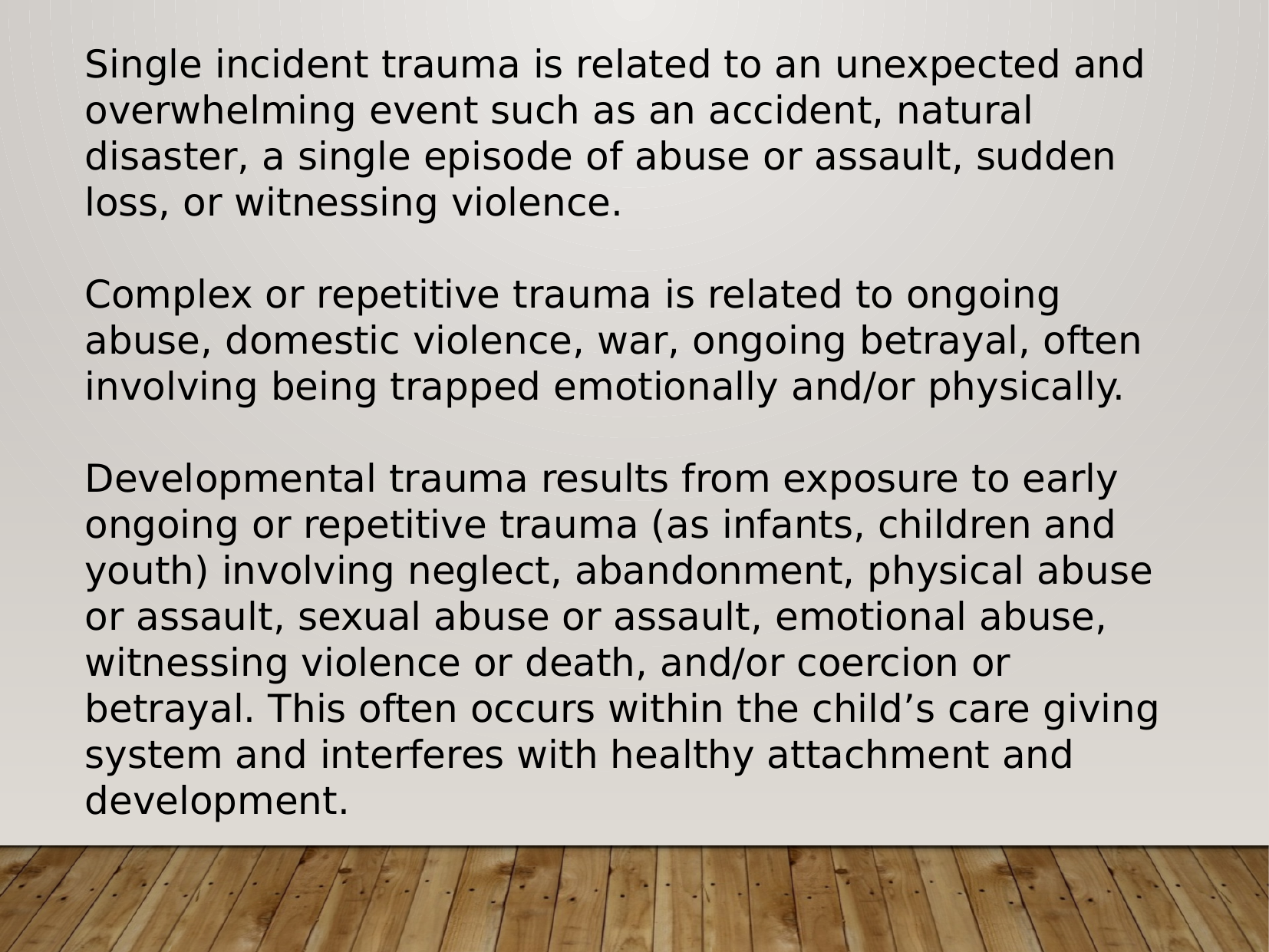

Single incident trauma is related to an unexpected and overwhelming event such as an accident, natural disaster, a single episode of abuse or assault, sudden loss, or witnessing violence.
Complex or repetitive trauma is related to ongoing abuse, domestic violence, war, ongoing betrayal, often involving being trapped emotionally and/or physically.

Developmental trauma results from exposure to early ongoing or repetitive trauma (as infants, children and youth) involving neglect, abandonment, physical abuse or assault, sexual abuse or assault, emotional abuse, witnessing violence or death, and/or coercion or betrayal. This often occurs within the child’s care giving system and interferes with healthy attachment and development.